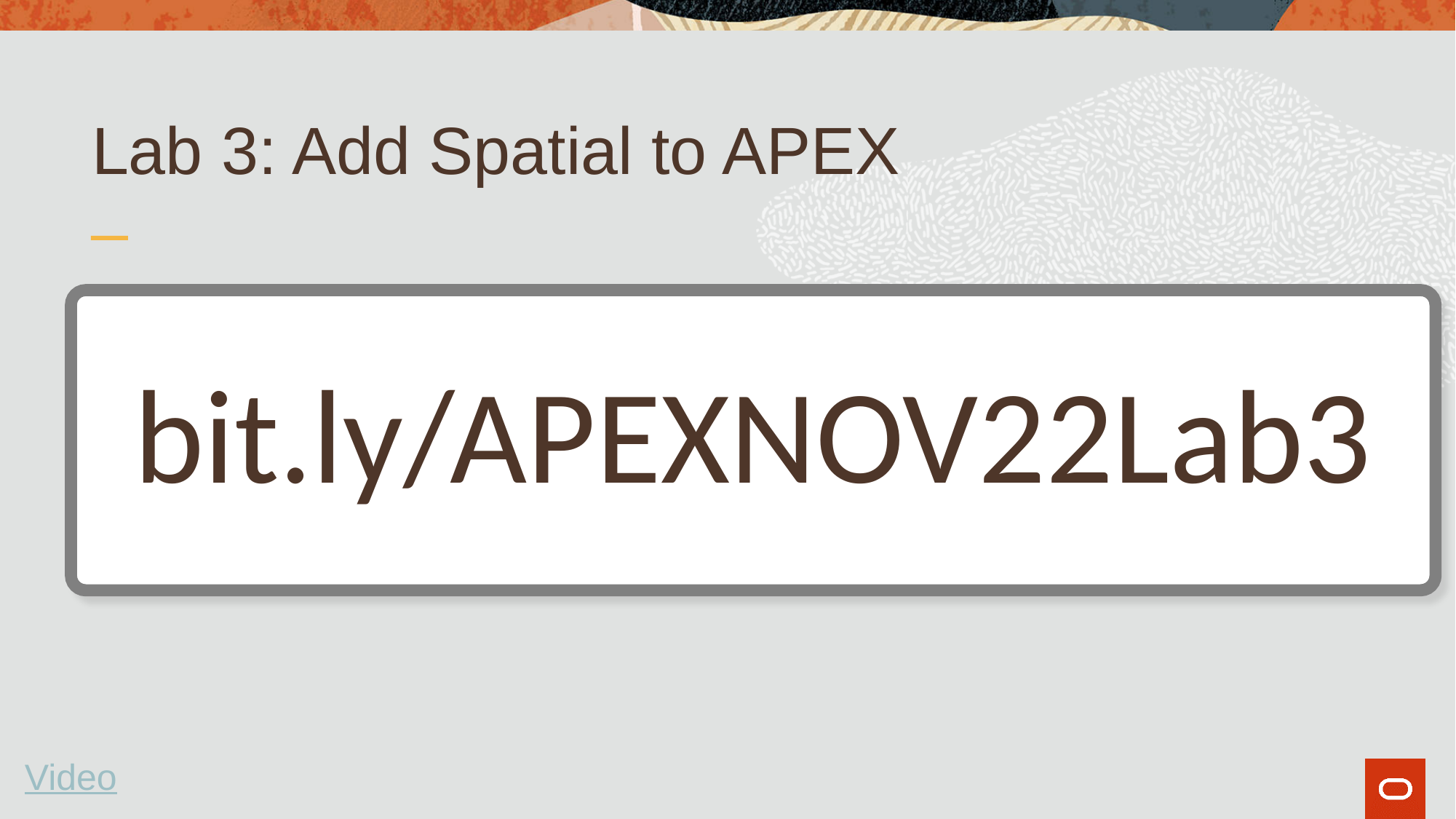

# Lab 3: Add Spatial to APEX

http://bit.ly/APEXOCT25Lab1
bit.ly/APEXNOV22Lab3
Video